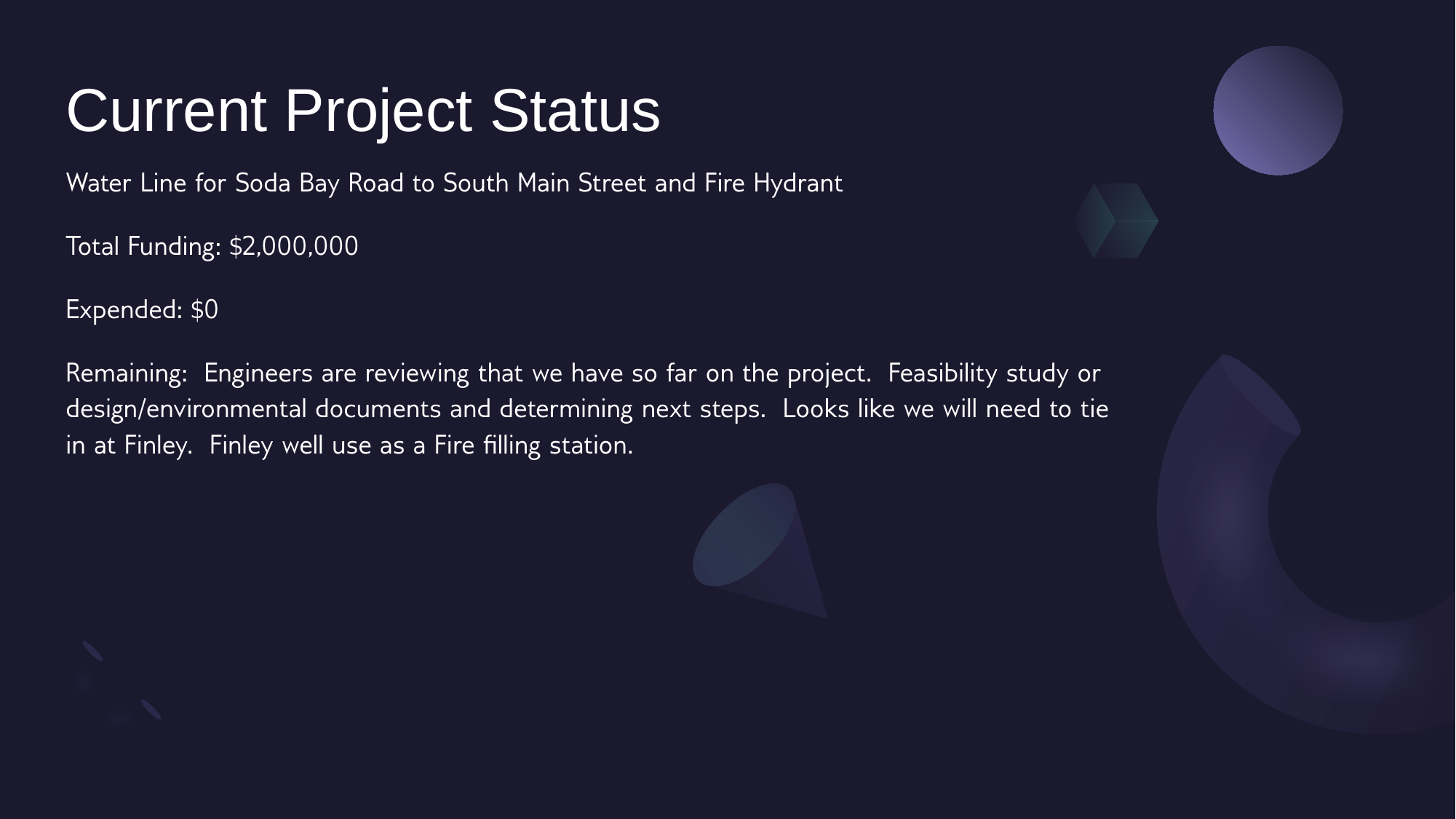

# Current Project Status
Water Line for Soda Bay Road to South Main Street and Fire Hydrant
Total Funding: $2,000,000
Expended: $0
Remaining:  Engineers are reviewing that we have so far on the project.  Feasibility study or design/environmental documents and determining next steps.  Looks like we will need to tie in at Finley.  Finley well use as a Fire filling station.